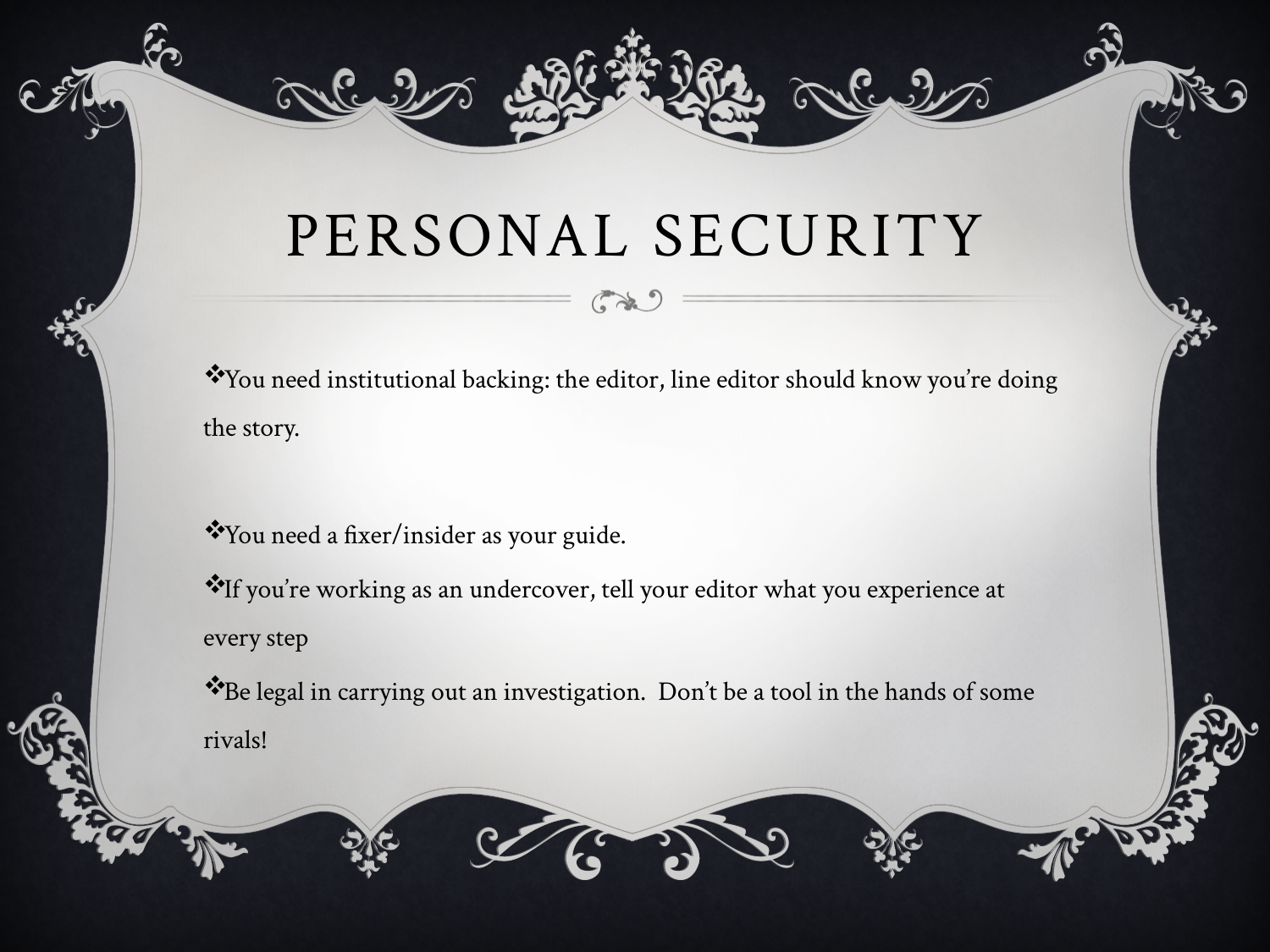

# Personal Security
You need institutional backing: the editor, line editor should know you’re doing the story.

You need a fixer/insider as your guide.
If you’re working as an undercover, tell your editor what you experience at every step
Be legal in carrying out an investigation.  Don’t be a tool in the hands of some rivals!